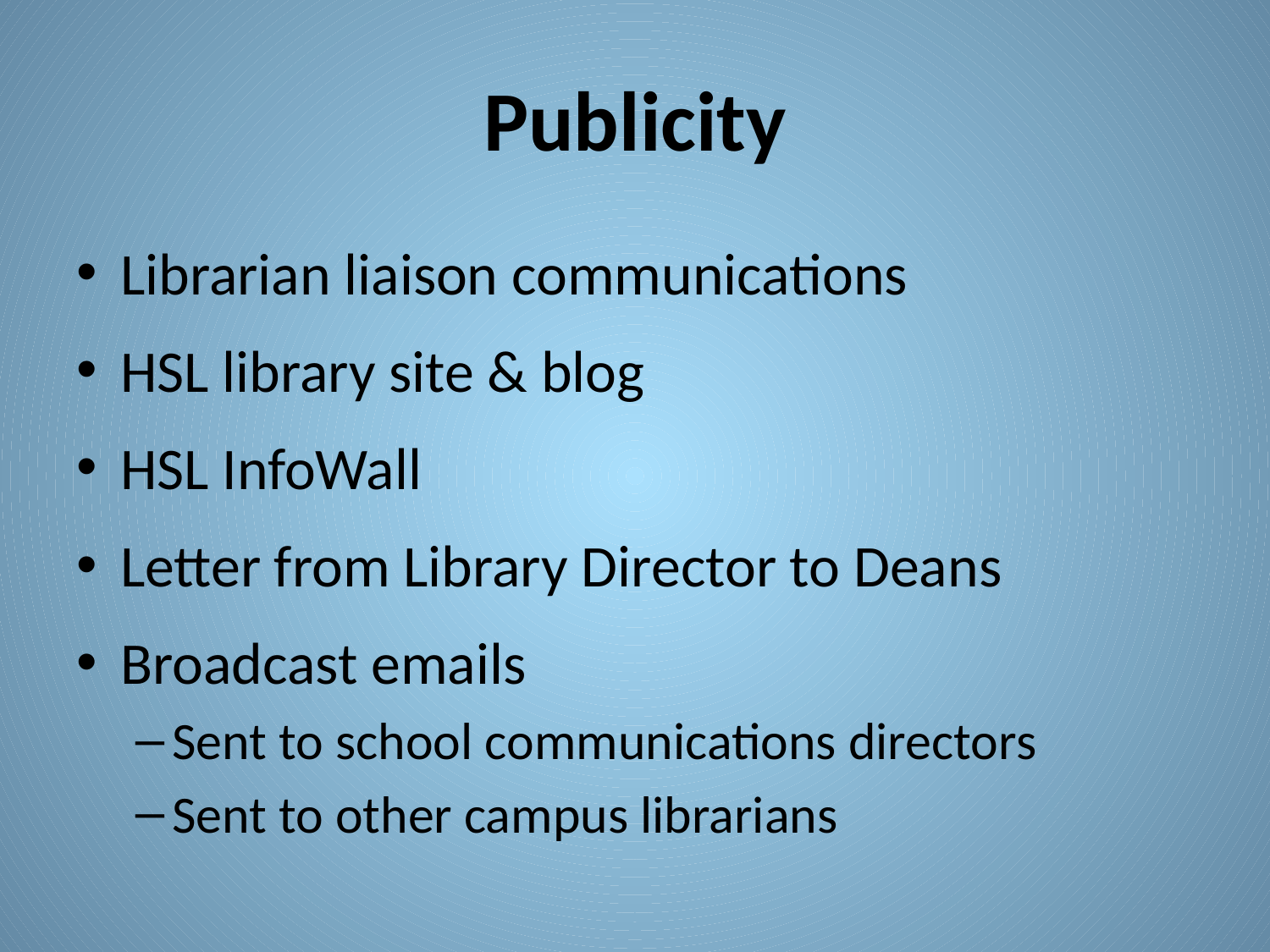

# Publicity
Librarian liaison communications
HSL library site & blog
HSL InfoWall
Letter from Library Director to Deans
Broadcast emails
Sent to school communications directors
Sent to other campus librarians